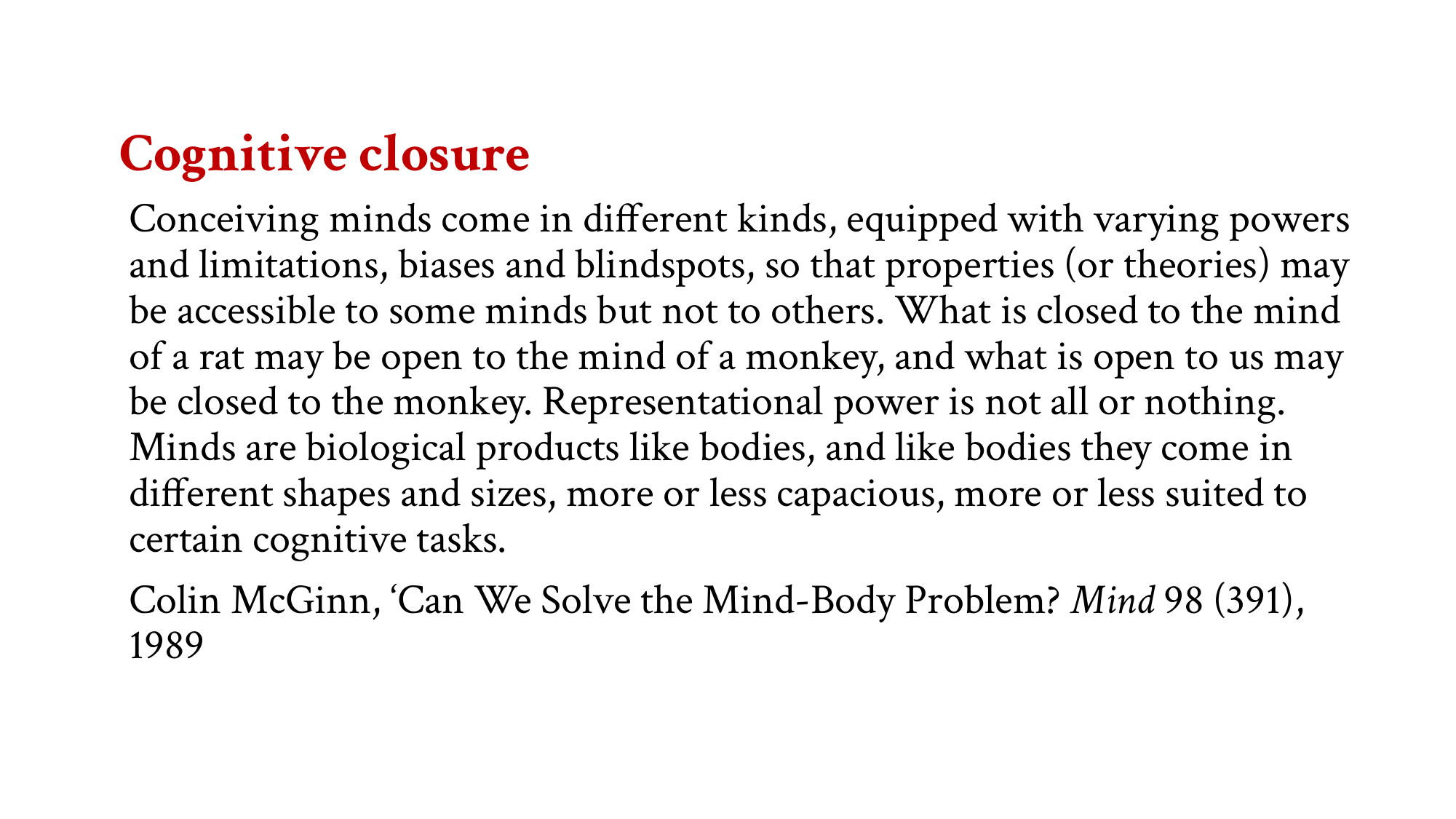

# Cognitive closure
Conceiving minds come in different kinds, equipped with varying powers and limitations, biases and blindspots, so that properties (or theories) may be accessible to some minds but not to others. What is closed to the mind of a rat may be open to the mind of a monkey, and what is open to us may be closed to the monkey. Representational power is not all or nothing. Minds are biological products like bodies, and like bodies they come in different shapes and sizes, more or less capacious, more or less suited to certain cognitive tasks.
Colin McGinn, ‘Can We Solve the Mind-Body Problem? Mind 98 (391), 1989